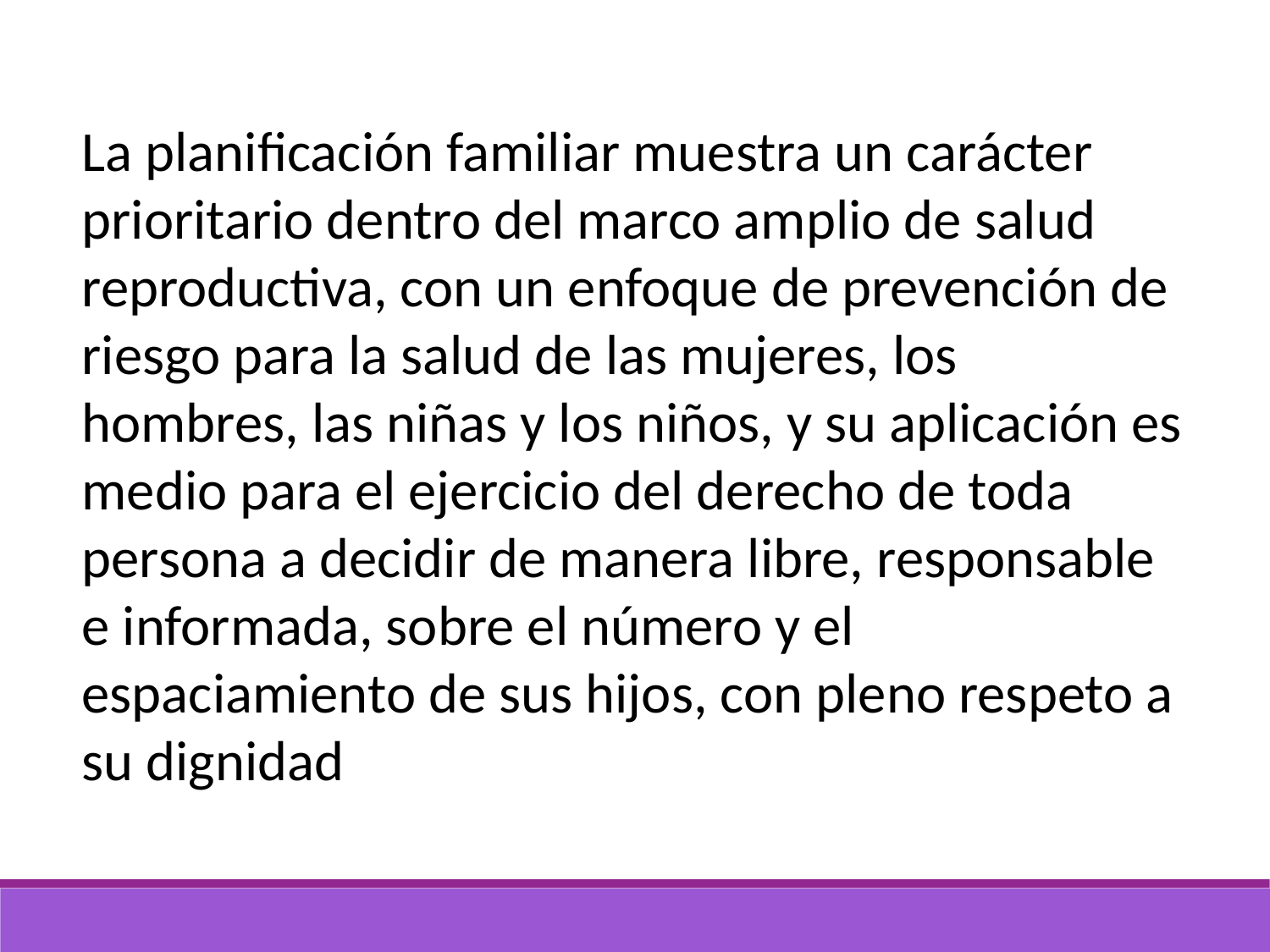

La planificación familiar muestra un carácter prioritario dentro del marco amplio de salud reproductiva, con un enfoque de prevención de riesgo para la salud de las mujeres, los hombres, las niñas y los niños, y su aplicación es medio para el ejercicio del derecho de toda persona a decidir de manera libre, responsable e informada, sobre el número y el espaciamiento de sus hijos, con pleno respeto a su dignidad